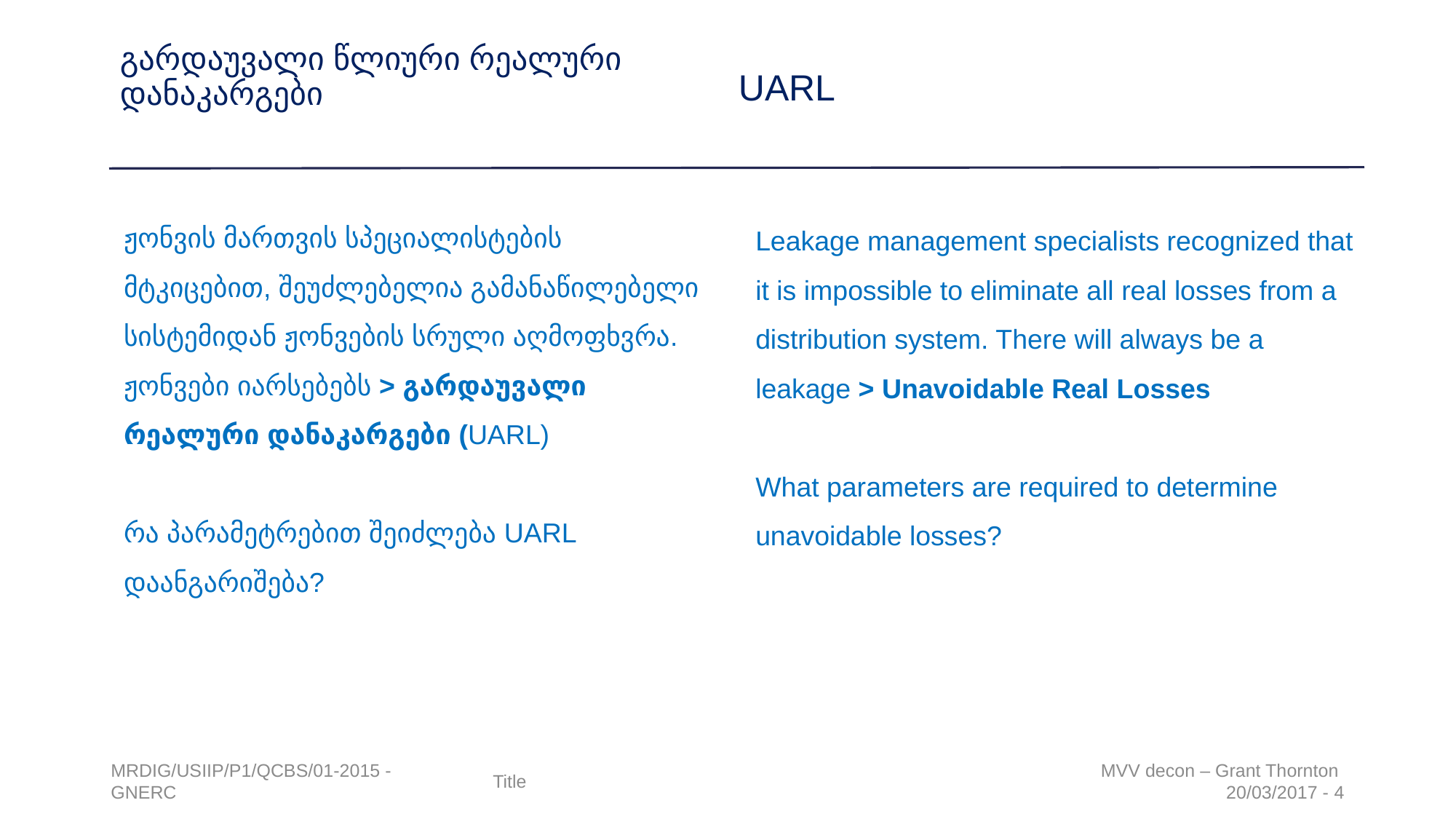

UARL
# გარდაუვალი წლიური რეალური დანაკარგები
ჟონვის მართვის სპეციალისტების მტკიცებით, შეუძლებელია გამანაწილებელი სისტემიდან ჟონვების სრული აღმოფხვრა. ჟონვები იარსებებს > გარდაუვალი რეალური დანაკარგები (UARL)

რა პარამეტრებით შეიძლება UARL დაანგარიშება?

Leakage management specialists recognized that it is impossible to eliminate all real losses from a distribution system. There will always be a leakage > Unavoidable Real Losses

What parameters are required to determine unavoidable losses?

MRDIG/USIIP/P1/QCBS/01-2015 - GNERC
Title
MVV decon – Grant Thornton
20/03/2017 - 4